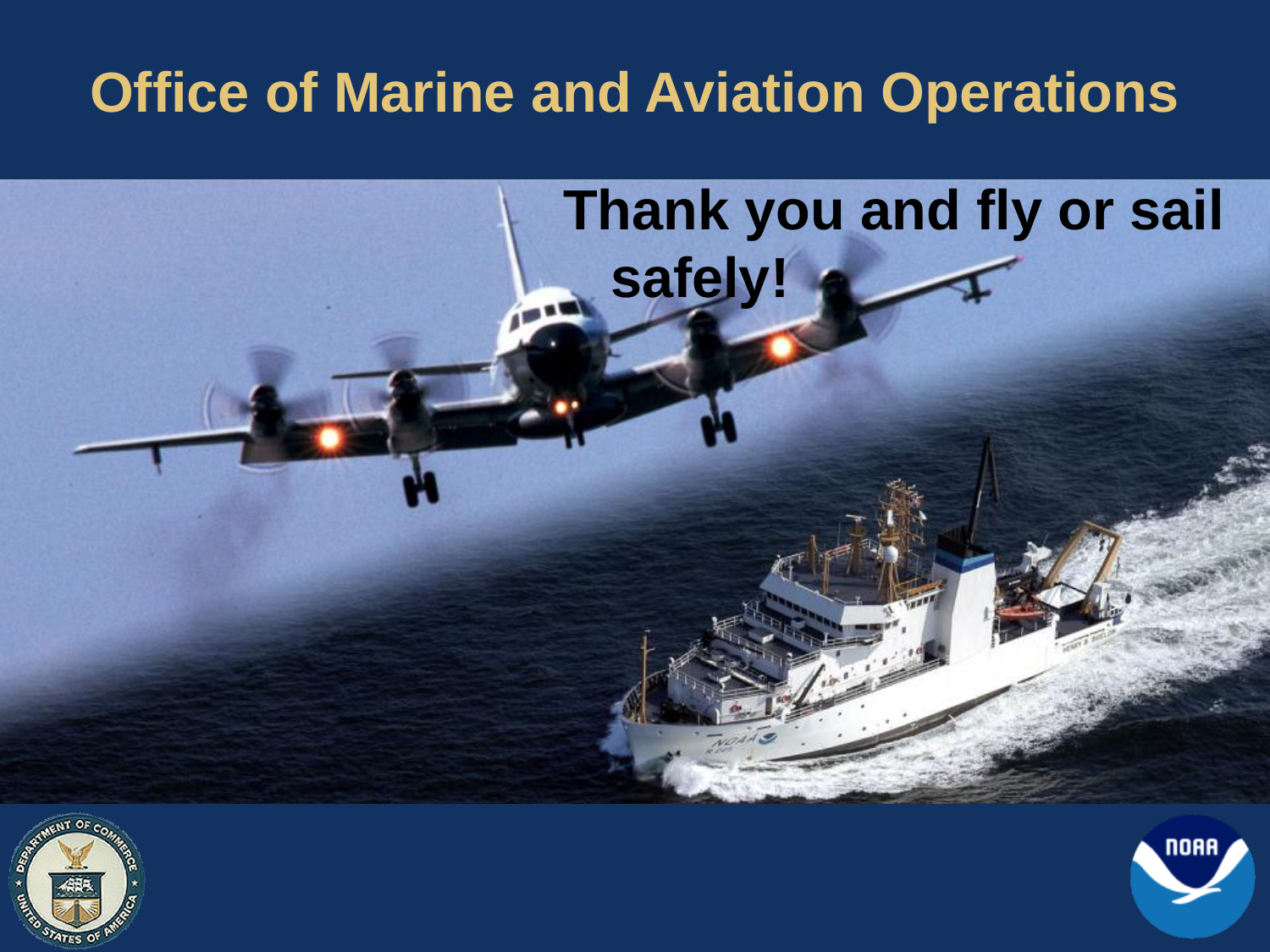

# Office of Marine and Aviation Operations
Thank you and fly or sail safely!